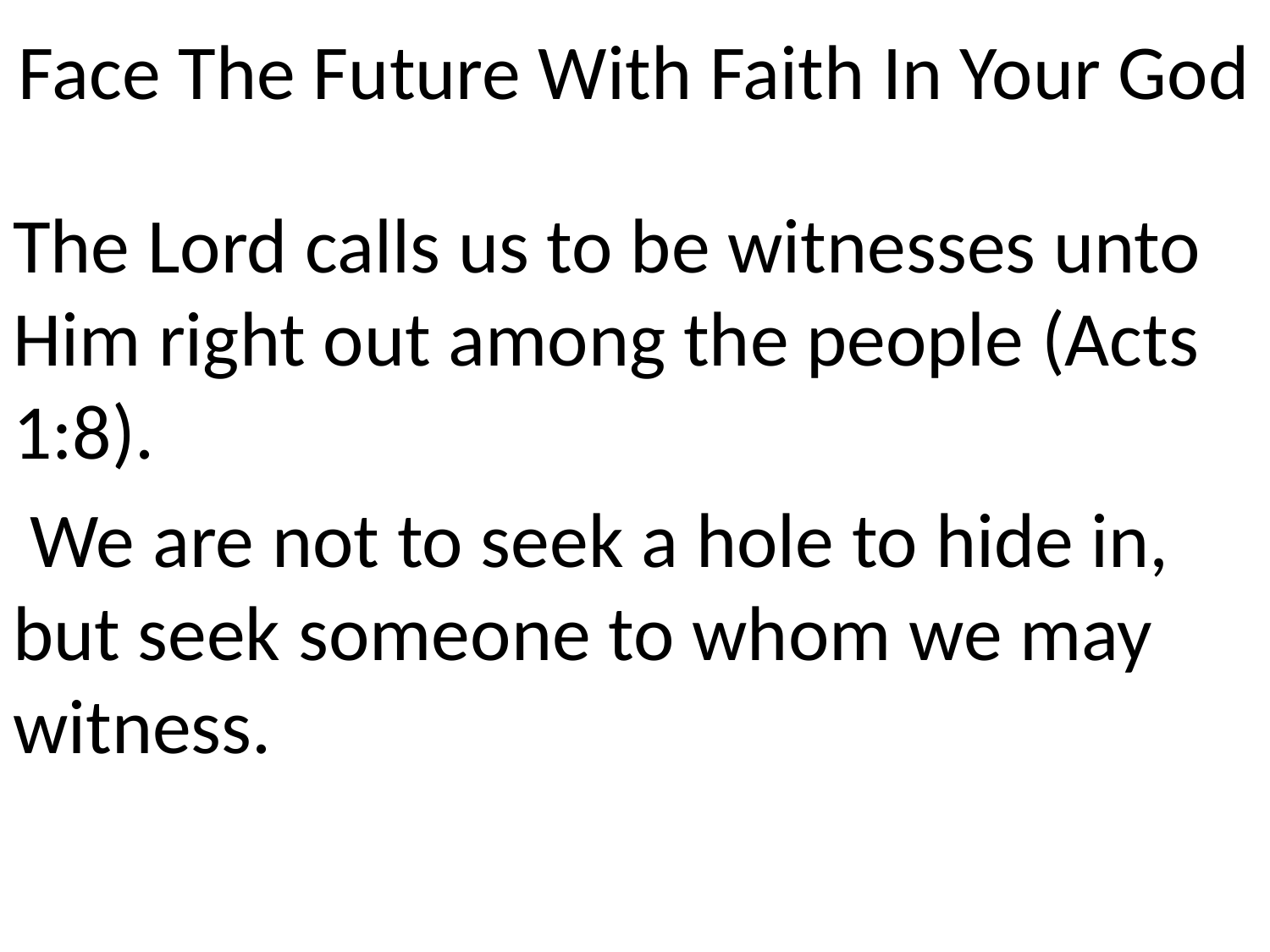

# Face The Future With Faith In Your God

The Lord calls us to be witnesses unto Him right out among the people (Acts 1:8).
 We are not to seek a hole to hide in, but seek someone to whom we may witness.